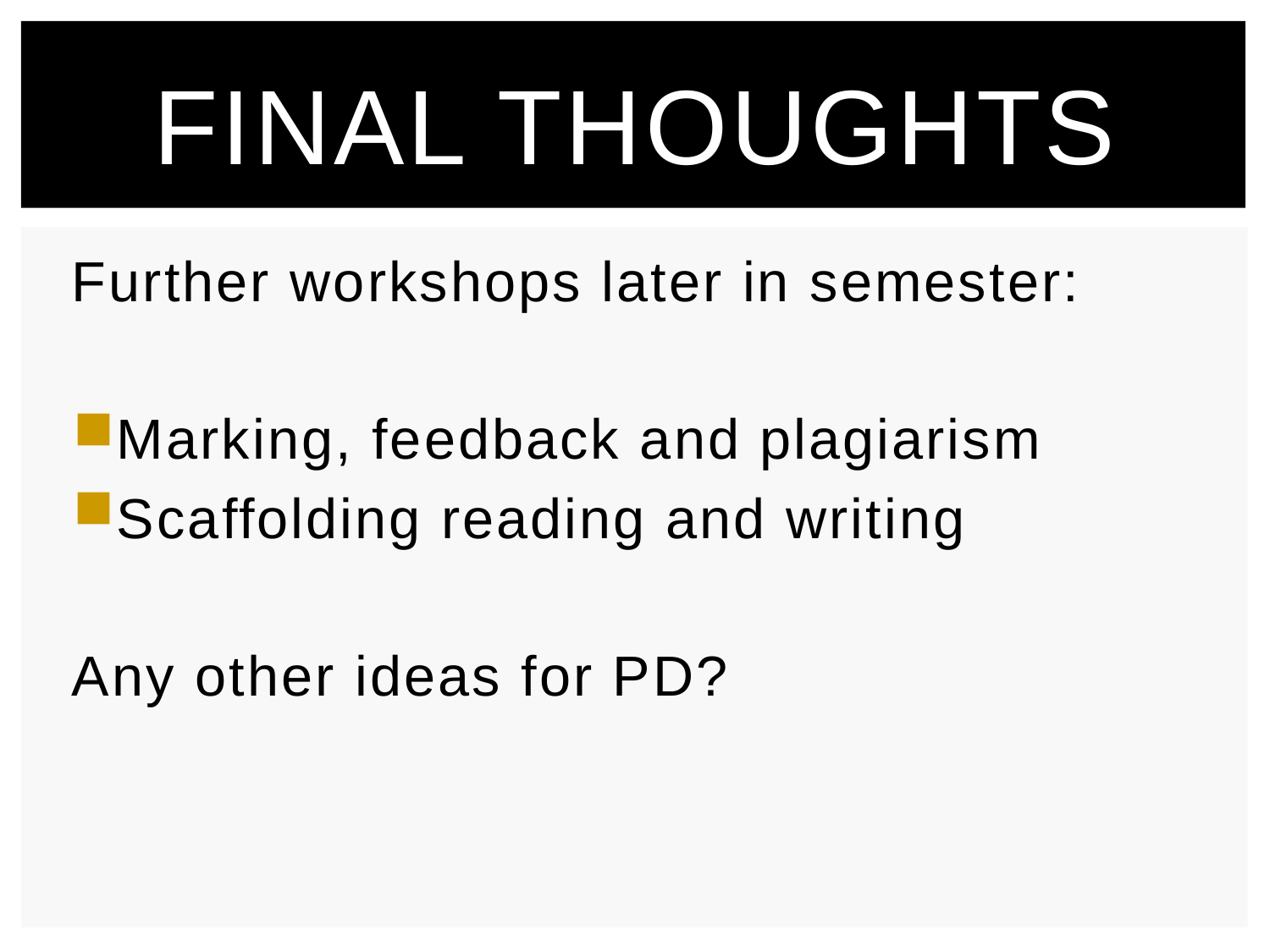

# Final Thoughts
Further workshops later in semester:

Marking, feedback and plagiarism
Scaffolding reading and writing

Any other ideas for PD?